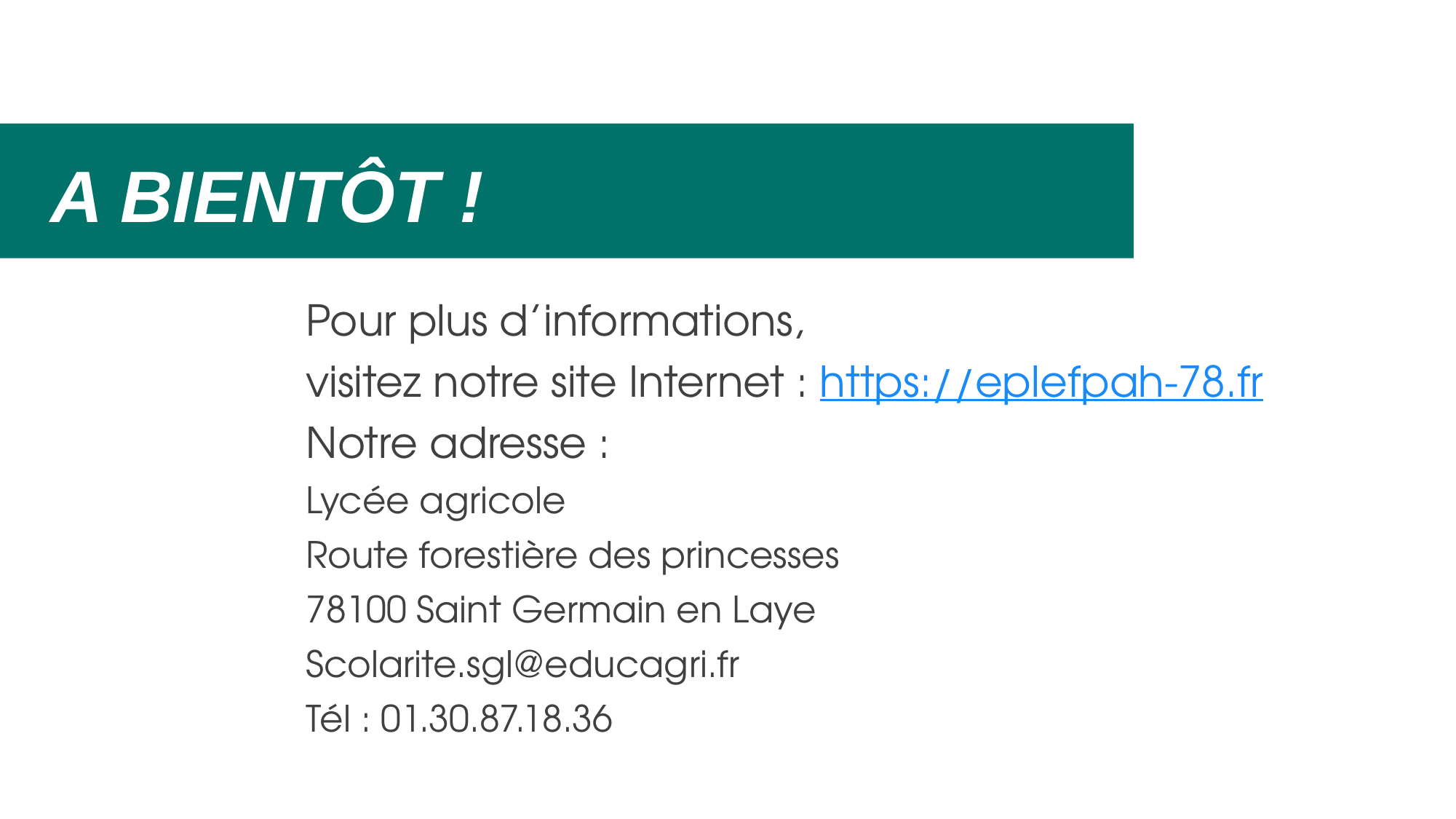

A BIENTÔT !
Pour plus d’informations,
visitez notre site Internet : https://eplefpah-78.fr
Notre adresse :
Lycée agricole
Route forestière des princesses
78100 Saint Germain en Laye
Scolarite.sgl@educagri.fr
Tél : 01.30.87.18.36